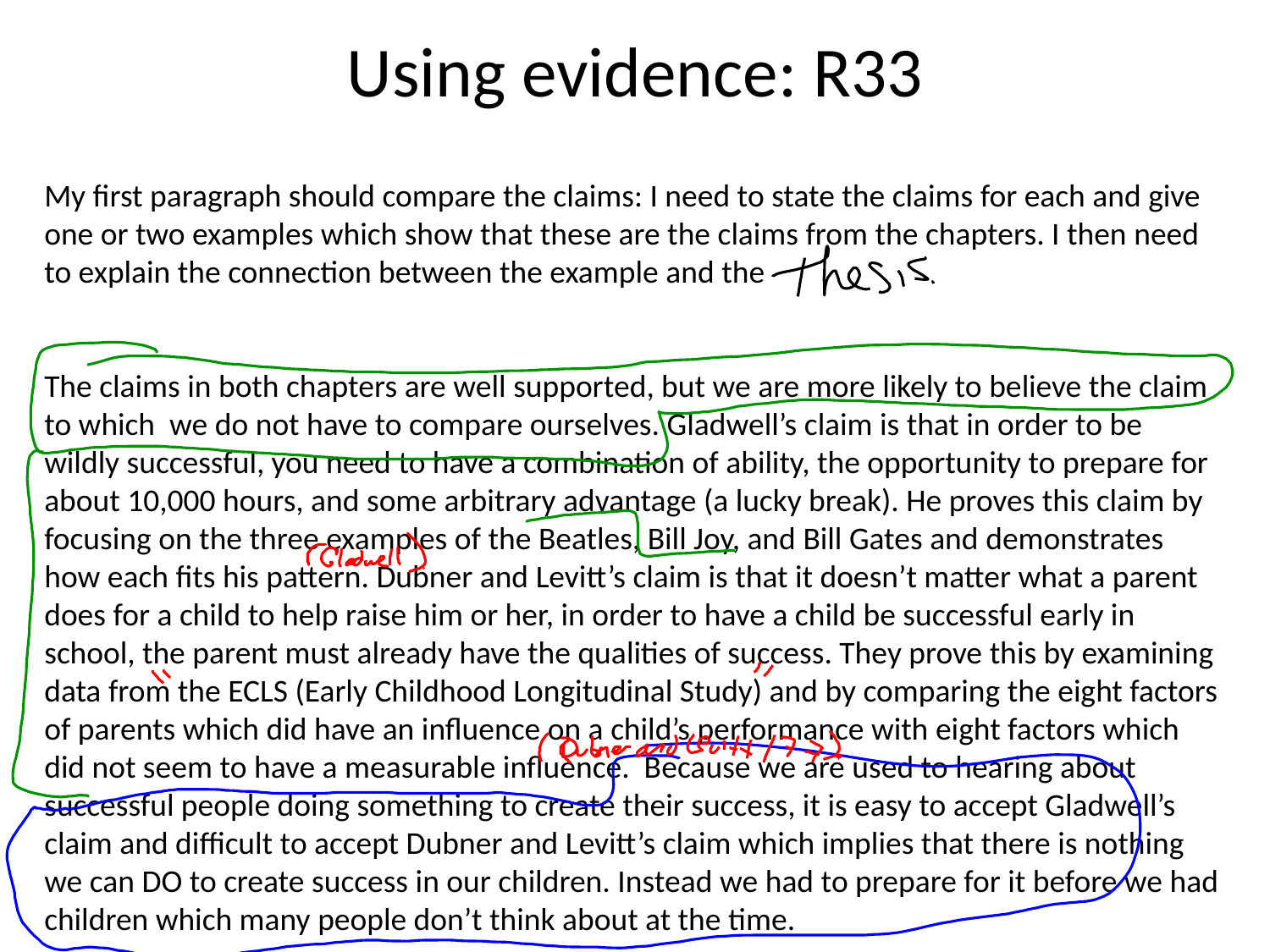

# Using evidence: R33
My first paragraph should compare the claims: I need to state the claims for each and give one or two examples which show that these are the claims from the chapters. I then need to explain the connection between the example and the

The claims in both chapters are well supported, but we are more likely to believe the claim to which  we do not have to compare ourselves. Gladwell’s claim is that in order to be wildly successful, you need to have a combination of ability, the opportunity to prepare for about 10,000 hours, and some arbitrary advantage (a lucky break). He proves this claim by focusing on the three examples of the Beatles, Bill Joy, and Bill Gates and demonstrates how each fits his pattern. Dubner and Levitt’s claim is that it doesn’t matter what a parent does for a child to help raise him or her, in order to have a child be successful early in school, the parent must already have the qualities of success. They prove this by examining data from the ECLS (Early Childhood Longitudinal Study) and by comparing the eight factors of parents which did have an influence on a child’s performance with eight factors which did not seem to have a measurable influence.  Because we are used to hearing about successful people doing something to create their success, it is easy to accept Gladwell’s claim and difficult to accept Dubner and Levitt’s claim which implies that there is nothing we can DO to create success in our children. Instead we had to prepare for it before we had children which many people don’t think about at the time.